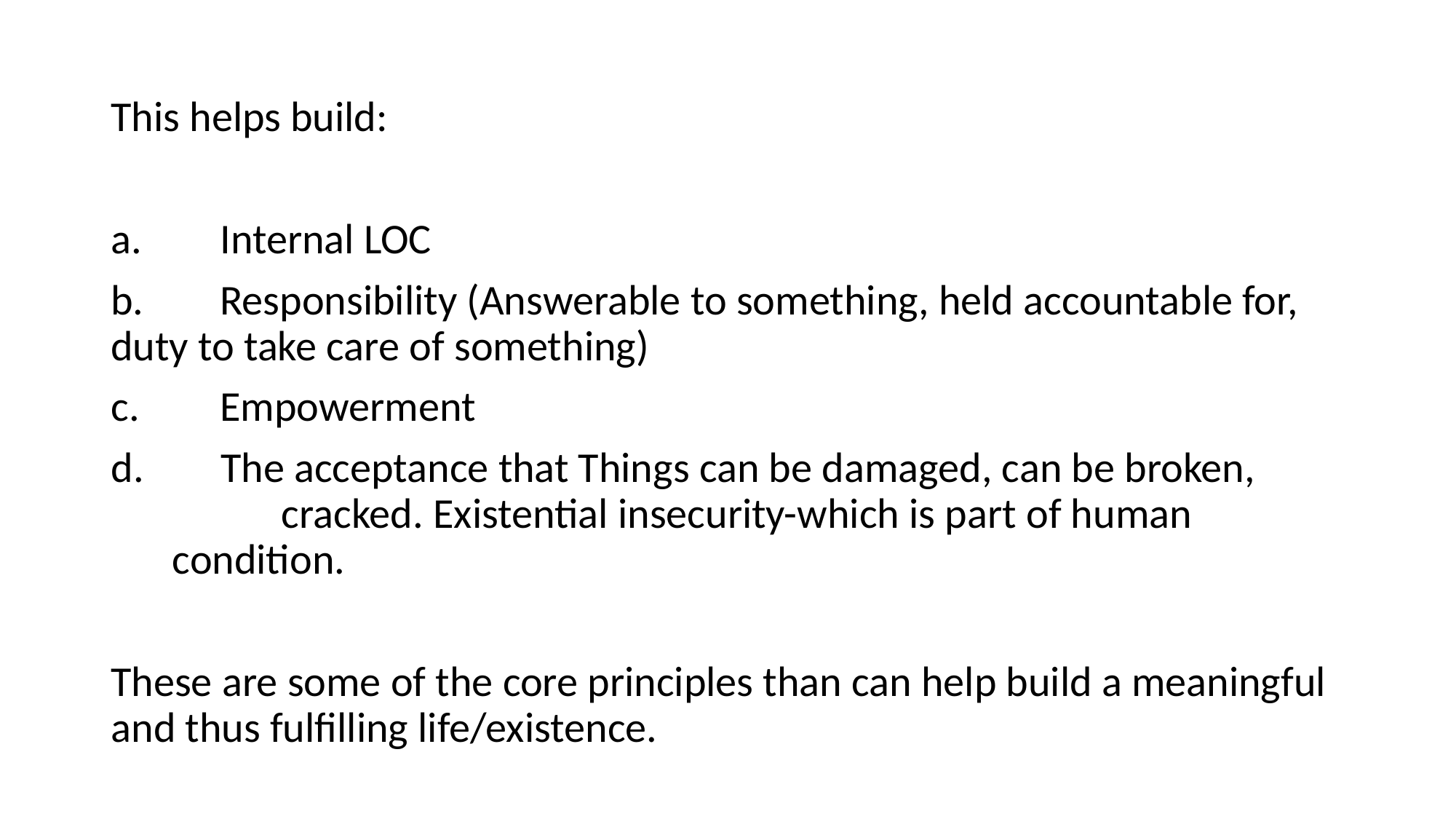

This helps build:

a.	Internal LOC
b.	Responsibility (Answerable to something, held accountable for, 	duty to take care of something)
c.	Empowerment
     The acceptance that Things can be damaged, can be broken, 	cracked. Existential insecurity-which is part of human condition.

These are some of the core principles than can help build a meaningful and thus fulfilling life/existence.